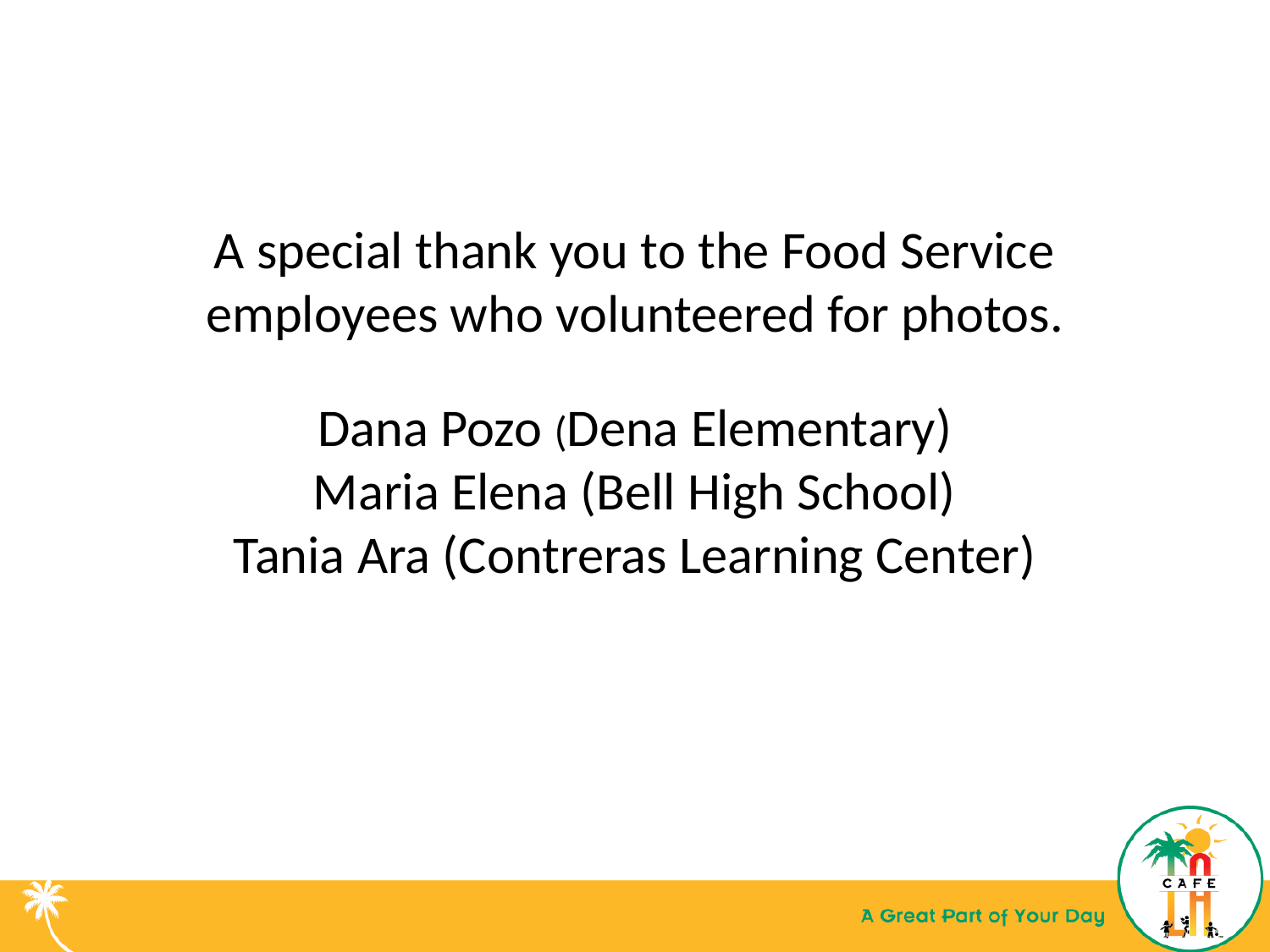

# A special thank you to the Food Service employees who volunteered for photos. Dana Pozo (Dena Elementary) Maria Elena (Bell High School) Tania Ara (Contreras Learning Center)